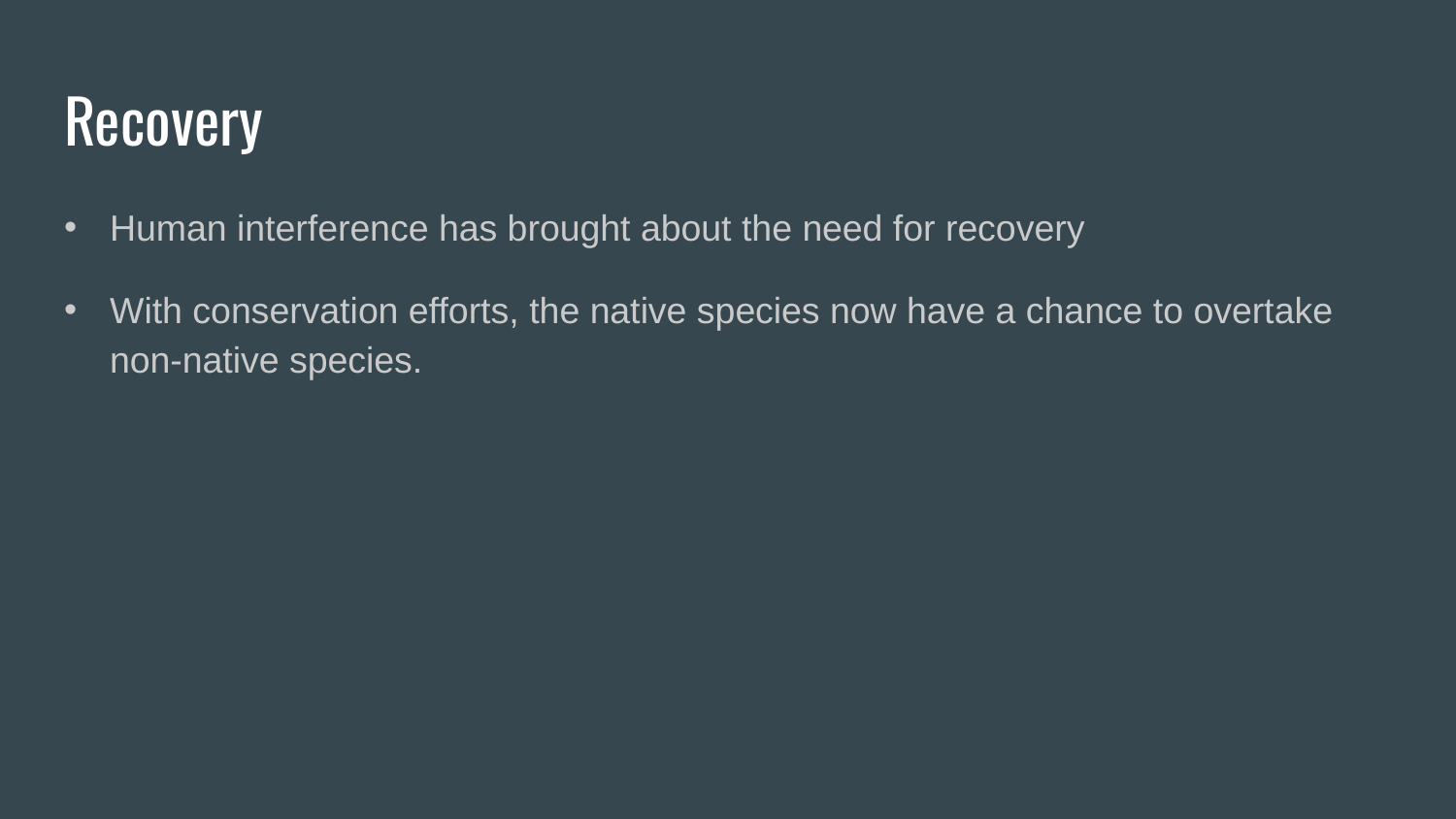

# Recovery
Human interference has brought about the need for recovery
With conservation efforts, the native species now have a chance to overtake non-native species.